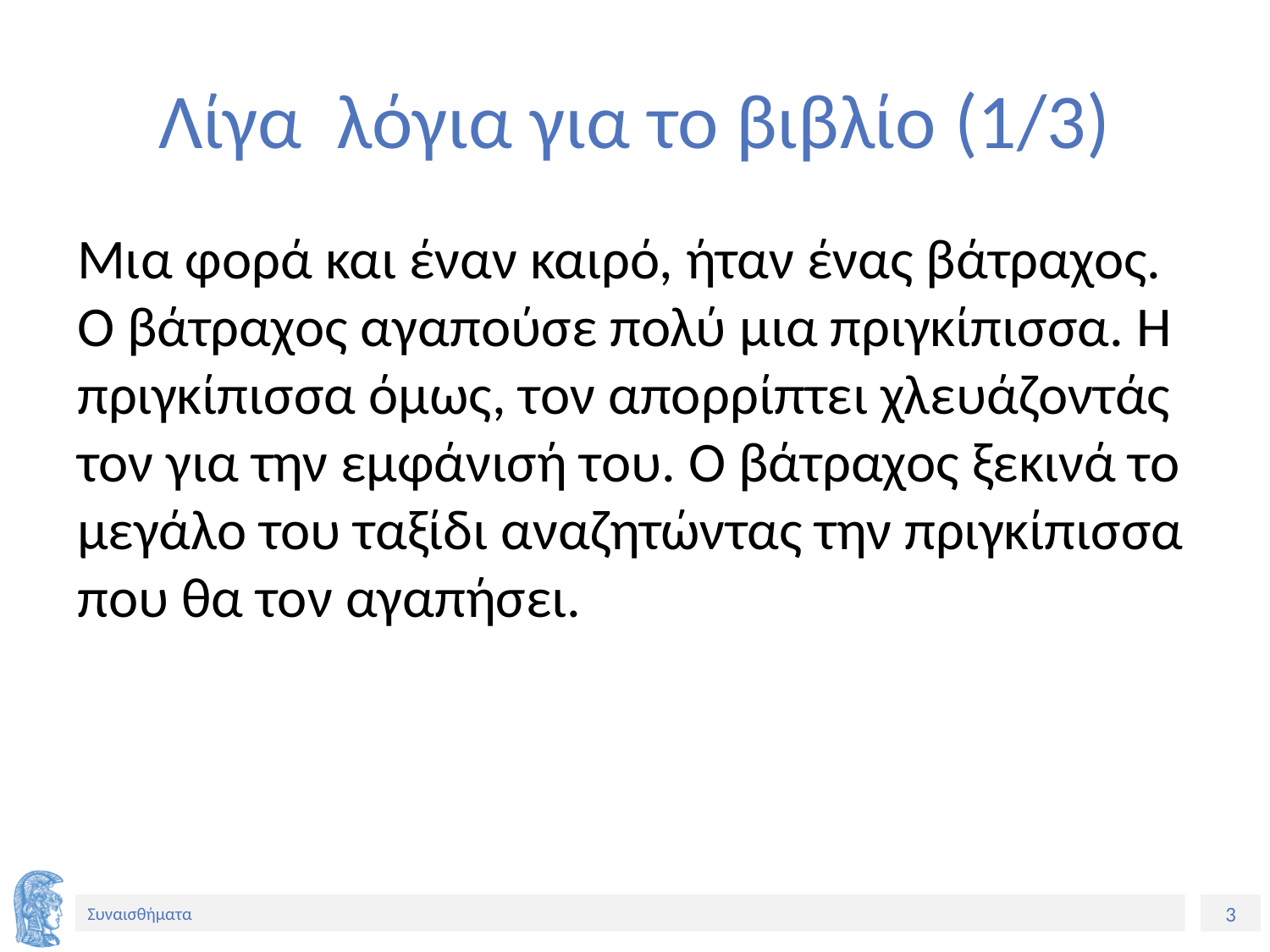

# Λίγα  λόγια για το βιβλίο (1/3)
Μια φορά και έναν καιρό, ήταν ένας βάτραχος. Ο βάτραχος αγαπούσε πολύ μια πριγκίπισσα. Η πριγκίπισσα όμως, τον απορρίπτει χλευάζοντάς τον για την εμφάνισή του. Ο βάτραχος ξεκινά το μεγάλο του ταξίδι αναζητώντας την πριγκίπισσα που θα τον αγαπήσει.